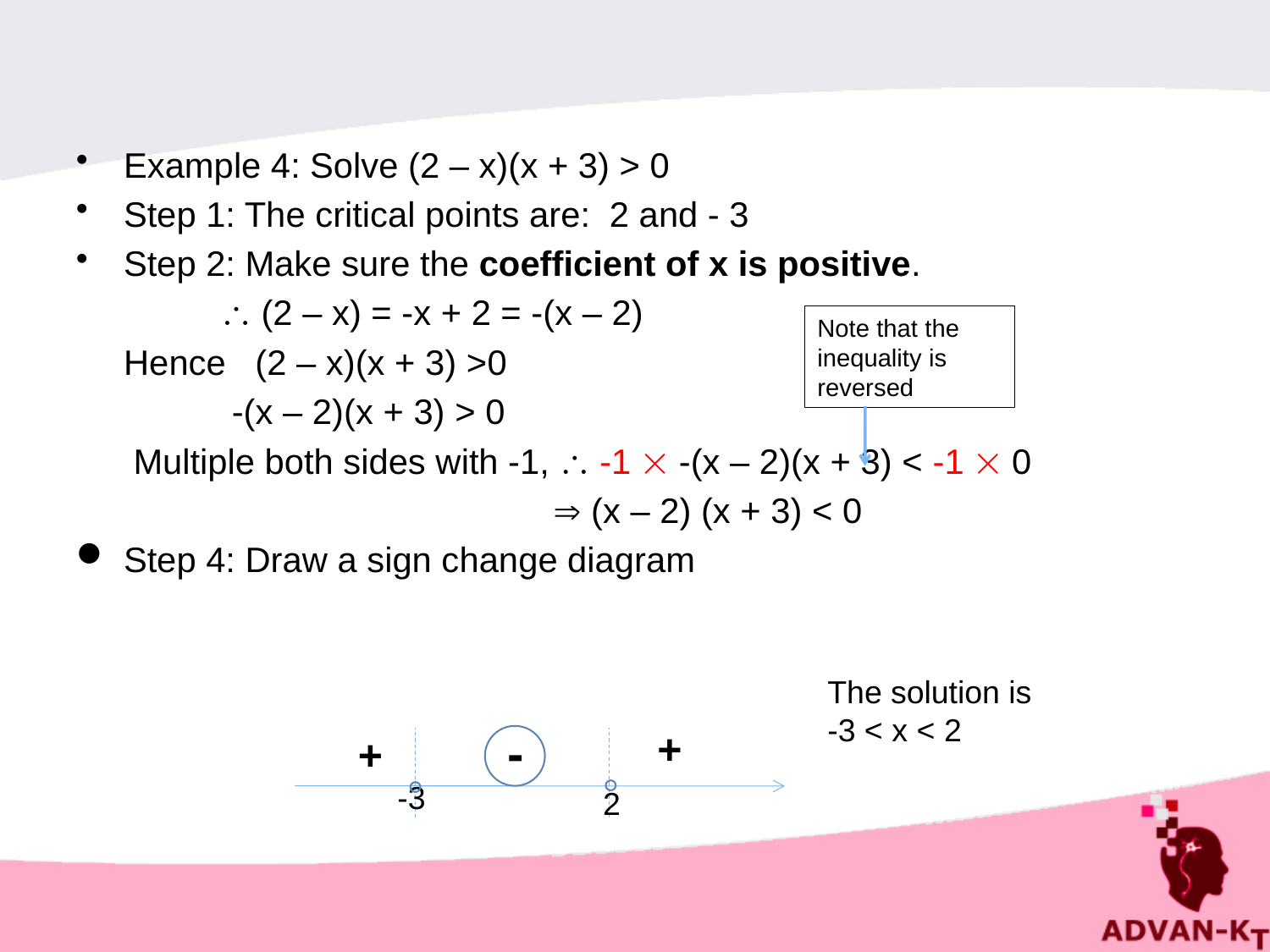

Example 4: Solve (2 – x)(x + 3) > 0
Step 1: The critical points are:  2 and - 3
Step 2: Make sure the coefficient of x is positive.
	          ∴ (2 – x) = -x + 2 = -(x – 2)
	Hence   (2 – x)(x + 3) >0
                -(x – 2)(x + 3) > 0
	 Multiple both sides with -1, ∴ -1 × -(x – 2)(x + 3) < -1 × 0
                                                 ⇒ (x – 2) (x + 3) < 0
Step 4: Draw a sign change diagram

Note that the inequality is reversed
The solution is
-3 < x < 2
-
+
+

-3
2